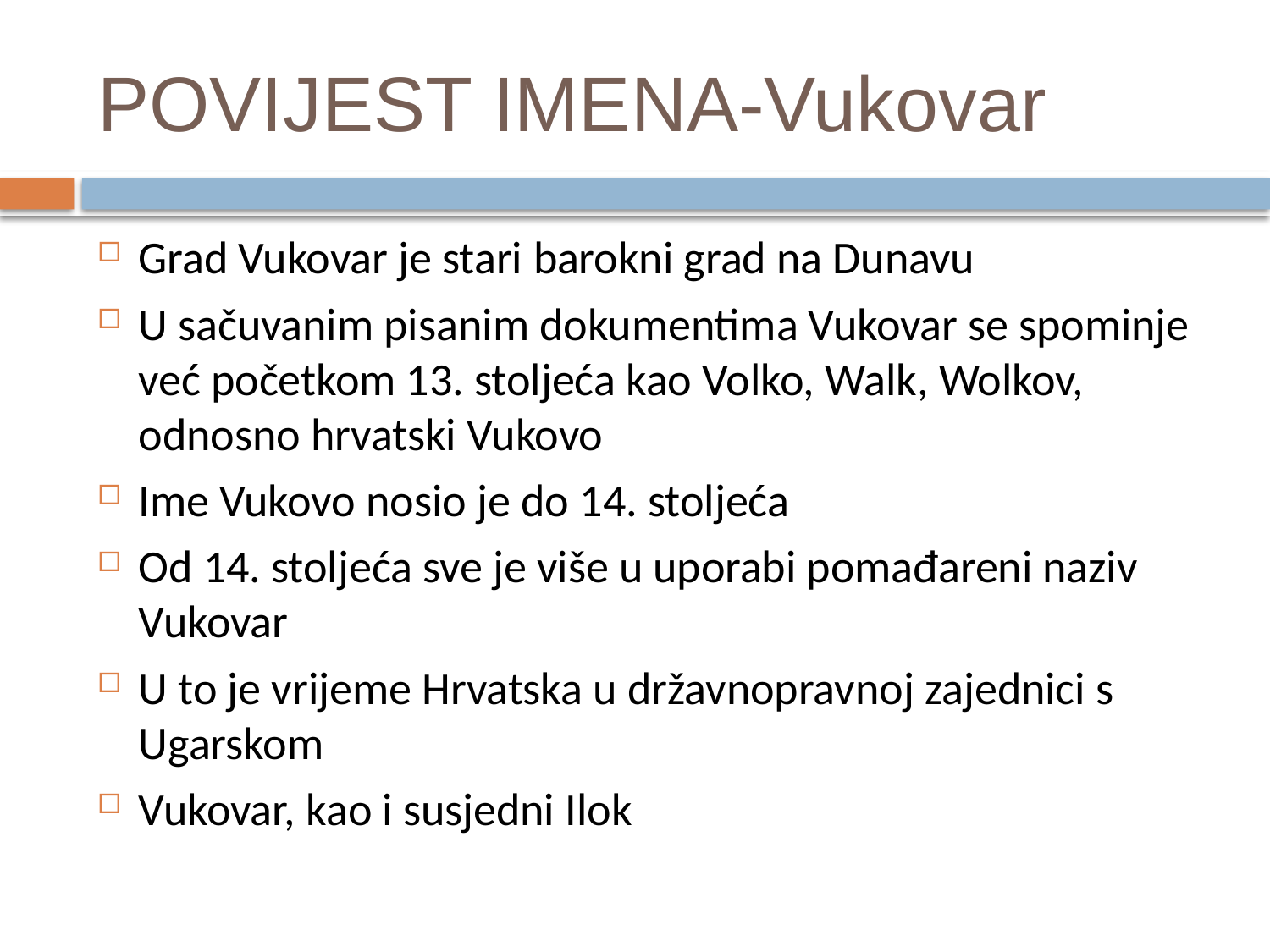

# POVIJEST IMENA-Vukovar
Grad Vukovar je stari barokni grad na Dunavu
U sačuvanim pisanim dokumentima Vukovar se spominje već početkom 13. stoljeća kao Volko, Walk, Wolkov, odnosno hrvatski Vukovo
Ime Vukovo nosio je do 14. stoljeća
Od 14. stoljeća sve je više u uporabi pomađareni naziv Vukovar
U to je vrijeme Hrvatska u državnopravnoj zajednici s Ugarskom
Vukovar, kao i susjedni Ilok